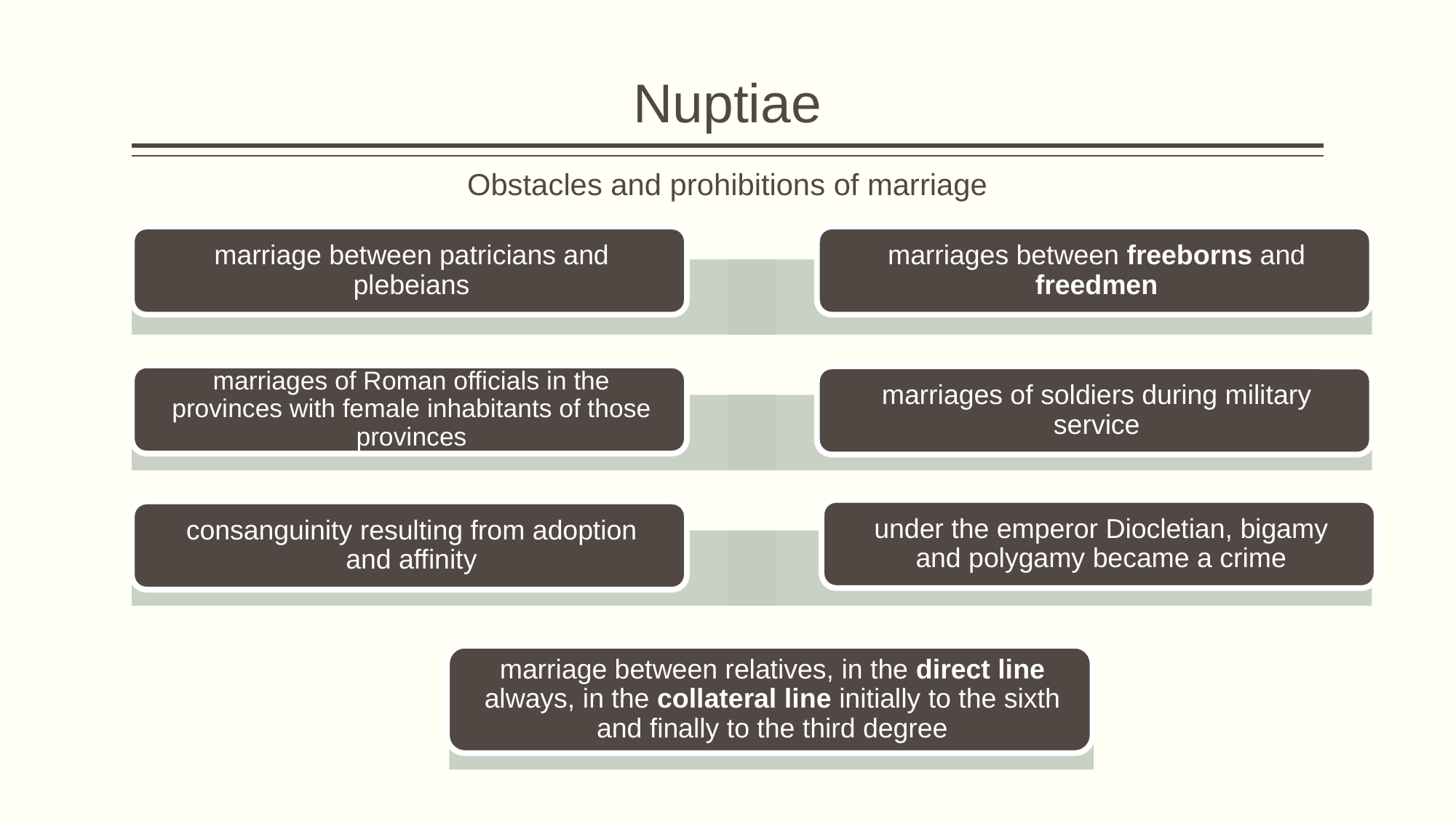

# Nuptiae
Obstacles and prohibitions of marriage
marriage between patricians and plebeians
marriages of Roman officials in the provinces with female inhabitants of those provinces
consanguinity resulting from adoption and affinity
marriages between freeborns and freedmen
marriages of soldiers during military service
under the emperor Diocletian, bigamy and polygamy became a crime
marriage between relatives, in the direct line always, in the collateral line initially to the sixth and finally to the third degree